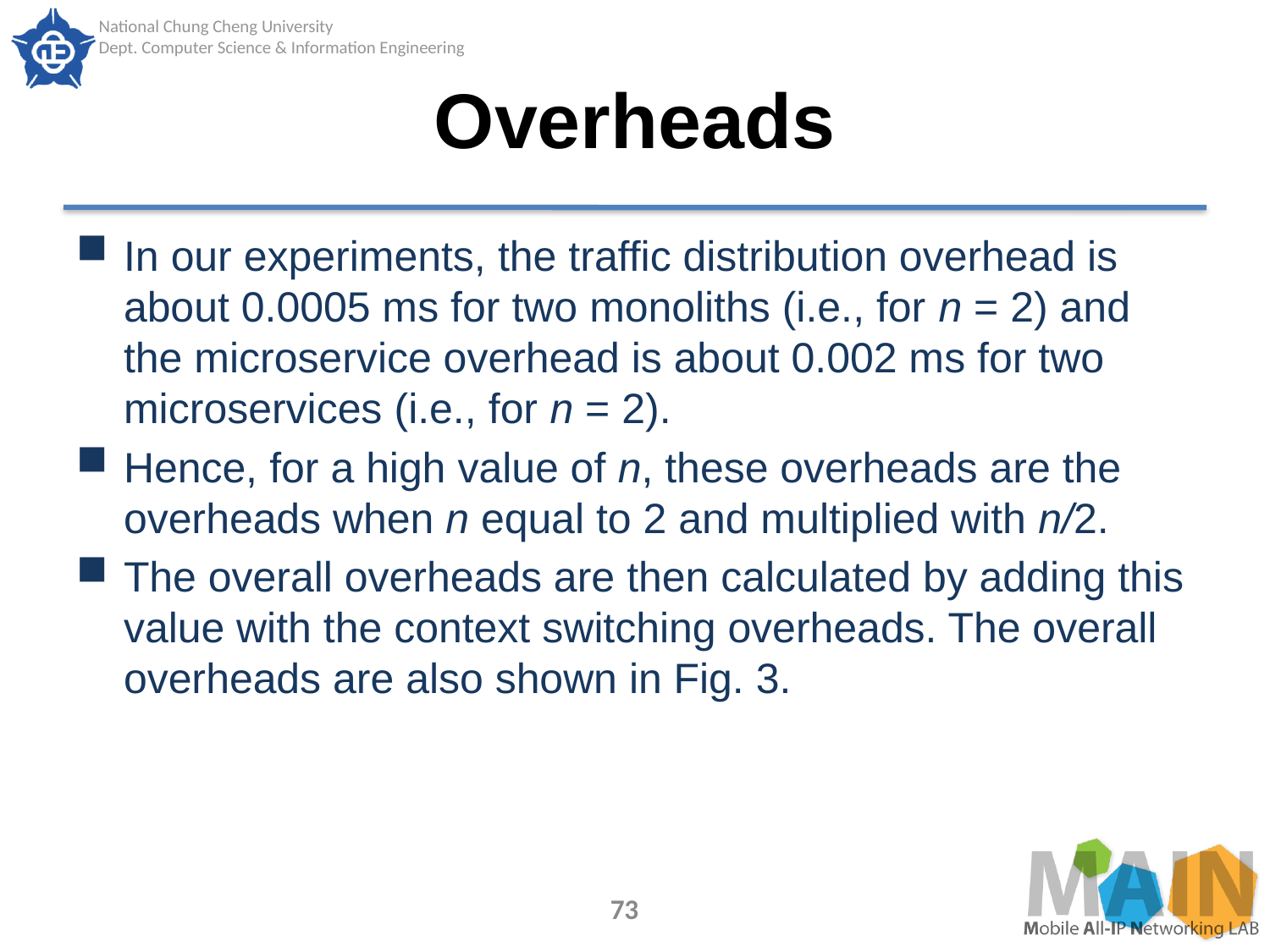

# Overheads
In our experiments, the traffic distribution overhead is about 0.0005 ms for two monoliths (i.e., for n = 2) and the microservice overhead is about 0.002 ms for two microservices (i.e., for n = 2).
Hence, for a high value of n, these overheads are the overheads when n equal to 2 and multiplied with n/2.
The overall overheads are then calculated by adding this value with the context switching overheads. The overall overheads are also shown in Fig. 3.
73